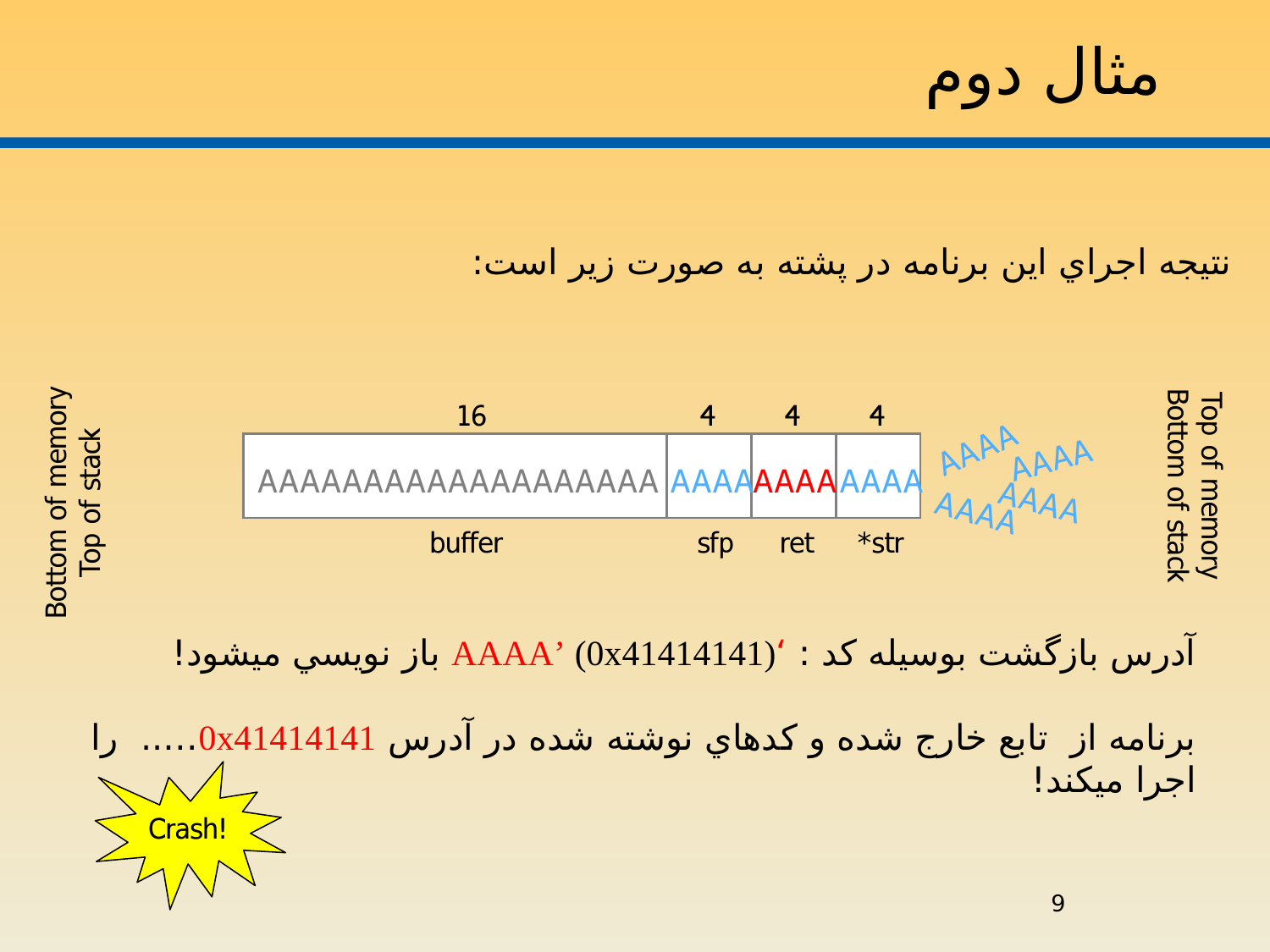

# مثال دوم
نتيجه اجراي اين برنامه در پشته به صورت زير است:
16
4
4
4
A
A
A
A
A
A
A
A
A
A
A
A
A
A
A
A
Top of memory
Bottom of stack

Bottom of memory
Top of stack
A
A
A
A
A
A
A
A
A
A
A
A
A
A
A
A
A
A
A
A
A
A
A
A
A
A
A
A
A
A
A
buffer
sfp
ret
*str
آدرس بازگشت بوسيله کد : ‘AAAA’ (0x41414141) باز نويسي ميشود!

برنامه از  تابع خارج شده و کدهاي نوشته شده در آدرس 0x41414141…..  را اجرا ميکند!
Crash!
9